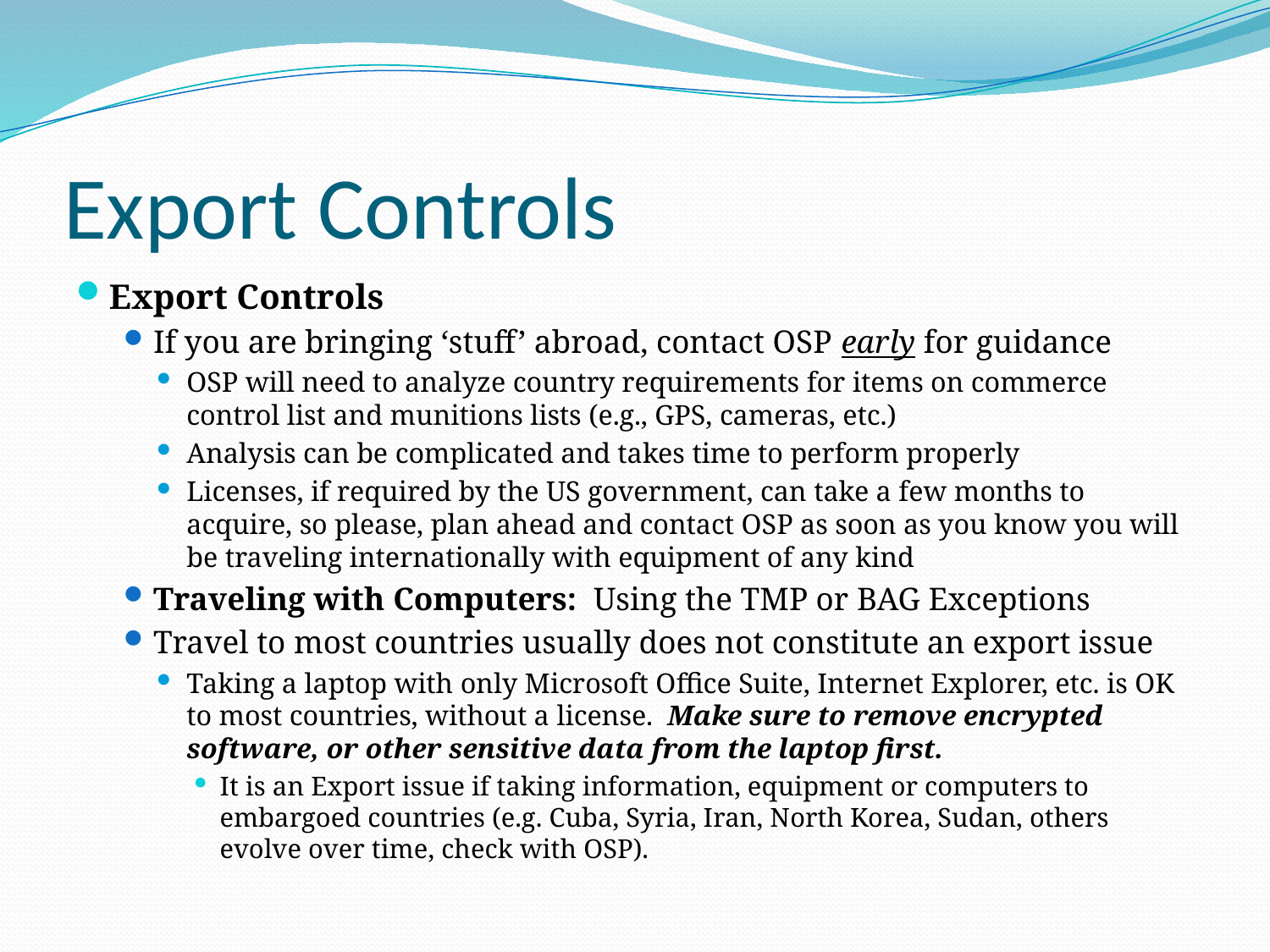

# Export Controls
Export Controls
If you are bringing ‘stuff’ abroad, contact OSP early for guidance
OSP will need to analyze country requirements for items on commerce control list and munitions lists (e.g., GPS, cameras, etc.)
Analysis can be complicated and takes time to perform properly
Licenses, if required by the US government, can take a few months to acquire, so please, plan ahead and contact OSP as soon as you know you will be traveling internationally with equipment of any kind
Traveling with Computers:  Using the TMP or BAG Exceptions
Travel to most countries usually does not constitute an export issue
Taking a laptop with only Microsoft Office Suite, Internet Explorer, etc. is OK to most countries, without a license.  Make sure to remove encrypted software, or other sensitive data from the laptop first.
It is an Export issue if taking information, equipment or computers to embargoed countries (e.g. Cuba, Syria, Iran, North Korea, Sudan, others evolve over time, check with OSP).